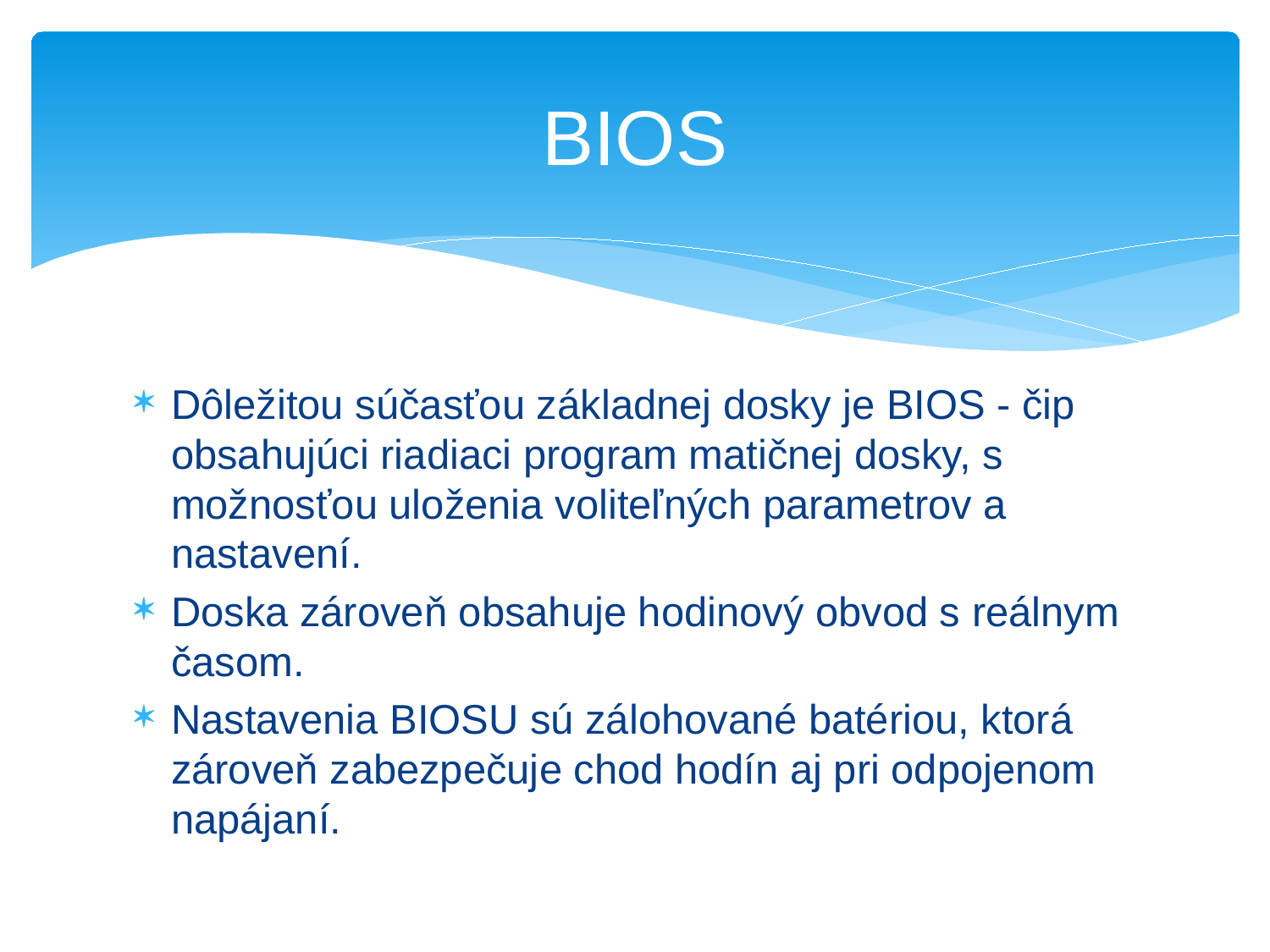

# BIOS
Dôležitou súčasťou základnej dosky je BIOS - čip obsahujúci riadiaci program matičnej dosky, s možnosťou uloženia voliteľných parametrov a nastavení.
Doska zároveň obsahuje hodinový obvod s reálnym časom.
Nastavenia BIOSU sú zálohované batériou, ktorá zároveň zabezpečuje chod hodín aj pri odpojenom napájaní.